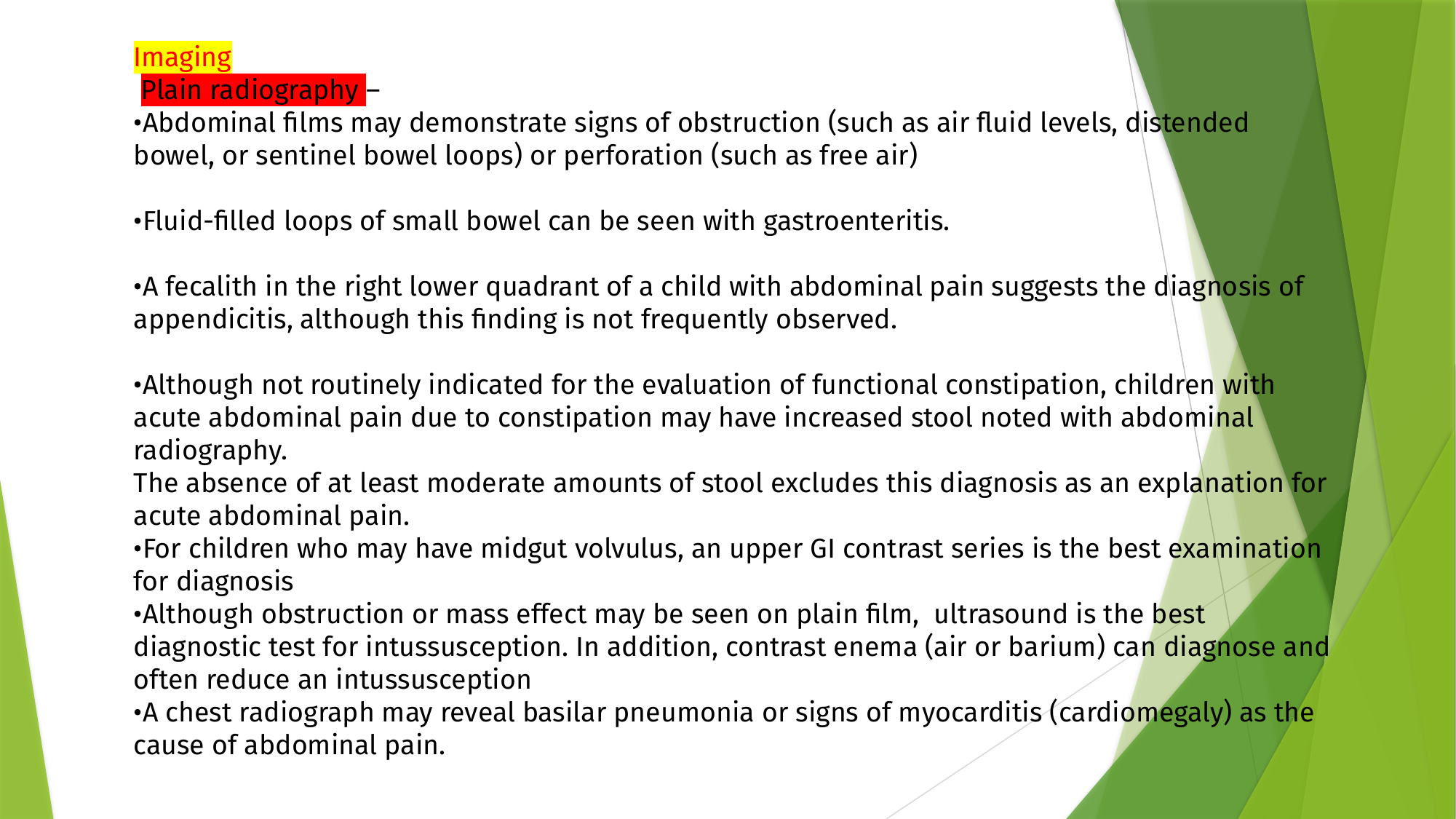

Imaging
 Plain radiography –
•Abdominal films may demonstrate signs of obstruction (such as air fluid levels, distended bowel, or sentinel bowel loops) or perforation (such as free air)

•Fluid-filled loops of small bowel can be seen with gastroenteritis.

•A fecalith in the right lower quadrant of a child with abdominal pain suggests the diagnosis of appendicitis, although this finding is not frequently observed.

•Although not routinely indicated for the evaluation of functional constipation, children with acute abdominal pain due to constipation may have increased stool noted with abdominal radiography.
The absence of at least moderate amounts of stool excludes this diagnosis as an explanation for acute abdominal pain.
•For children who may have midgut volvulus, an upper GI contrast series is the best examination for diagnosis
•Although obstruction or mass effect may be seen on plain film,  ultrasound is the best diagnostic test for intussusception. In addition, contrast enema (air or barium) can diagnose and often reduce an intussusception
•A chest radiograph may reveal basilar pneumonia or signs of myocarditis (cardiomegaly) as the cause of abdominal pain.